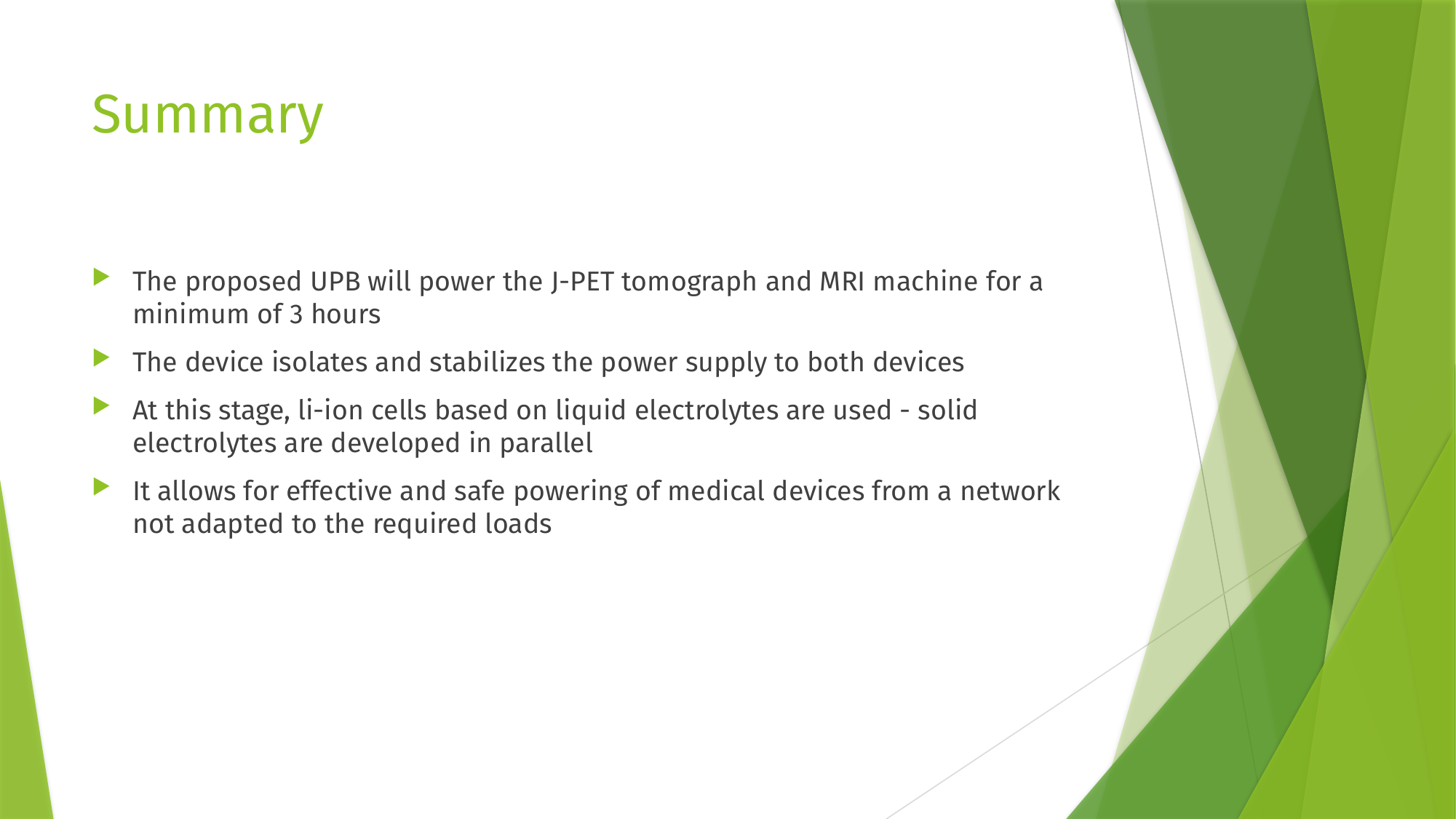

# Summary
The proposed UPB will power the J-PET tomograph and MRI machine for a minimum of 3 hours
The device isolates and stabilizes the power supply to both devices
At this stage, li-ion cells based on liquid electrolytes are used - solid electrolytes are developed in parallel
It allows for effective and safe powering of medical devices from a network not adapted to the required loads